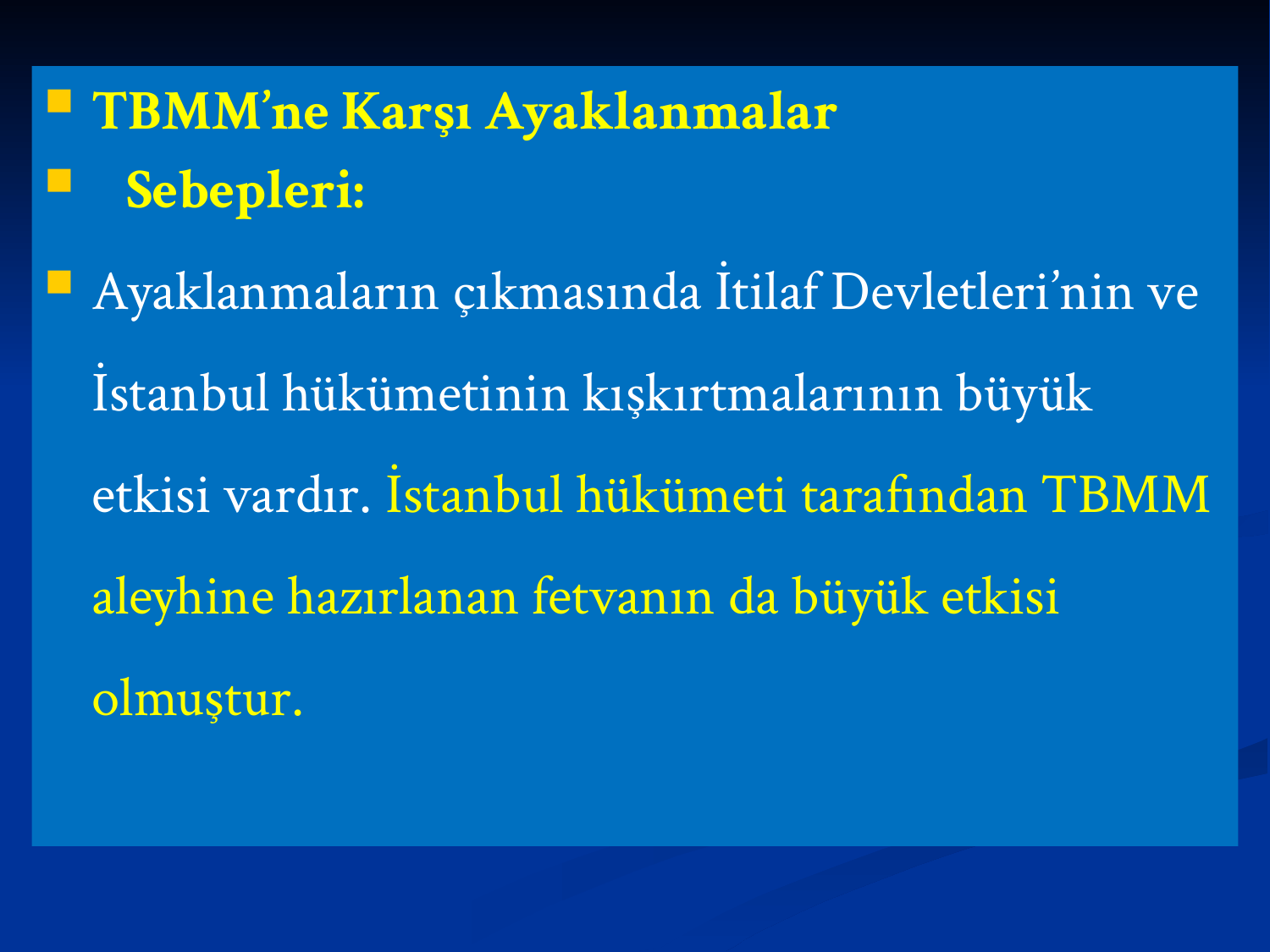

TBMM’ne Karşı Ayaklanmalar
   Sebepleri:
Ayaklanmaların çıkmasında İtilaf Devletleri’nin ve İstanbul hükümetinin kışkırtmalarının büyük etkisi vardır. İstanbul hükümeti tarafından TBMM aleyhine hazırlanan fetvanın da büyük etkisi olmuştur.